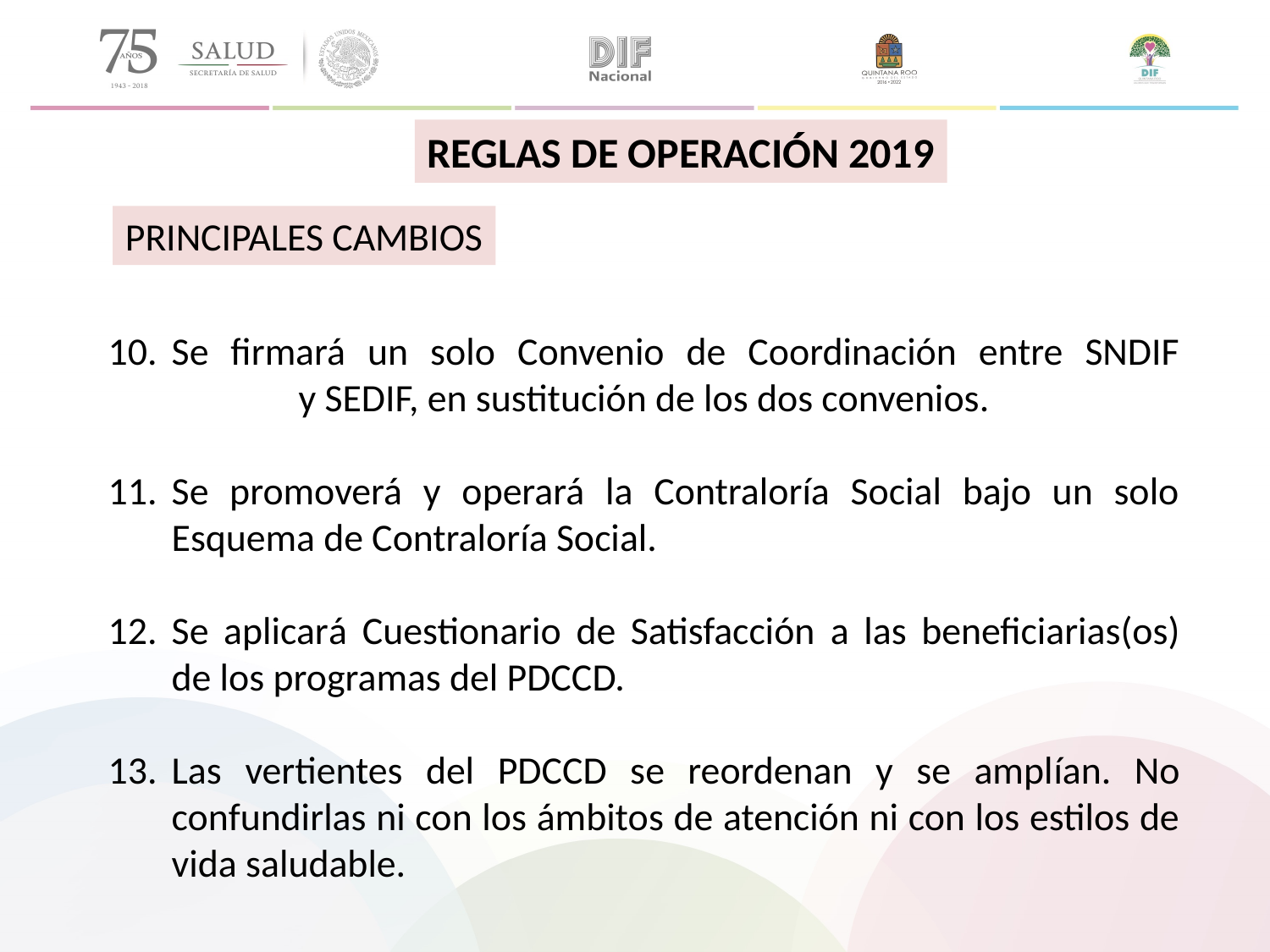

REGLAS DE OPERACIÓN 2019
PRINCIPALES CAMBIOS

Se firmará un solo Convenio de Coordinación entre SNDIF 	y SEDIF, en sustitución de los dos convenios.

Se promoverá y operará la Contraloría Social bajo un solo Esquema de Contraloría Social.

Se aplicará Cuestionario de Satisfacción a las beneficiarias(os) de los programas del PDCCD.

Las vertientes del PDCCD se reordenan y se amplían. No confundirlas ni con los ámbitos de atención ni con los estilos de vida saludable.